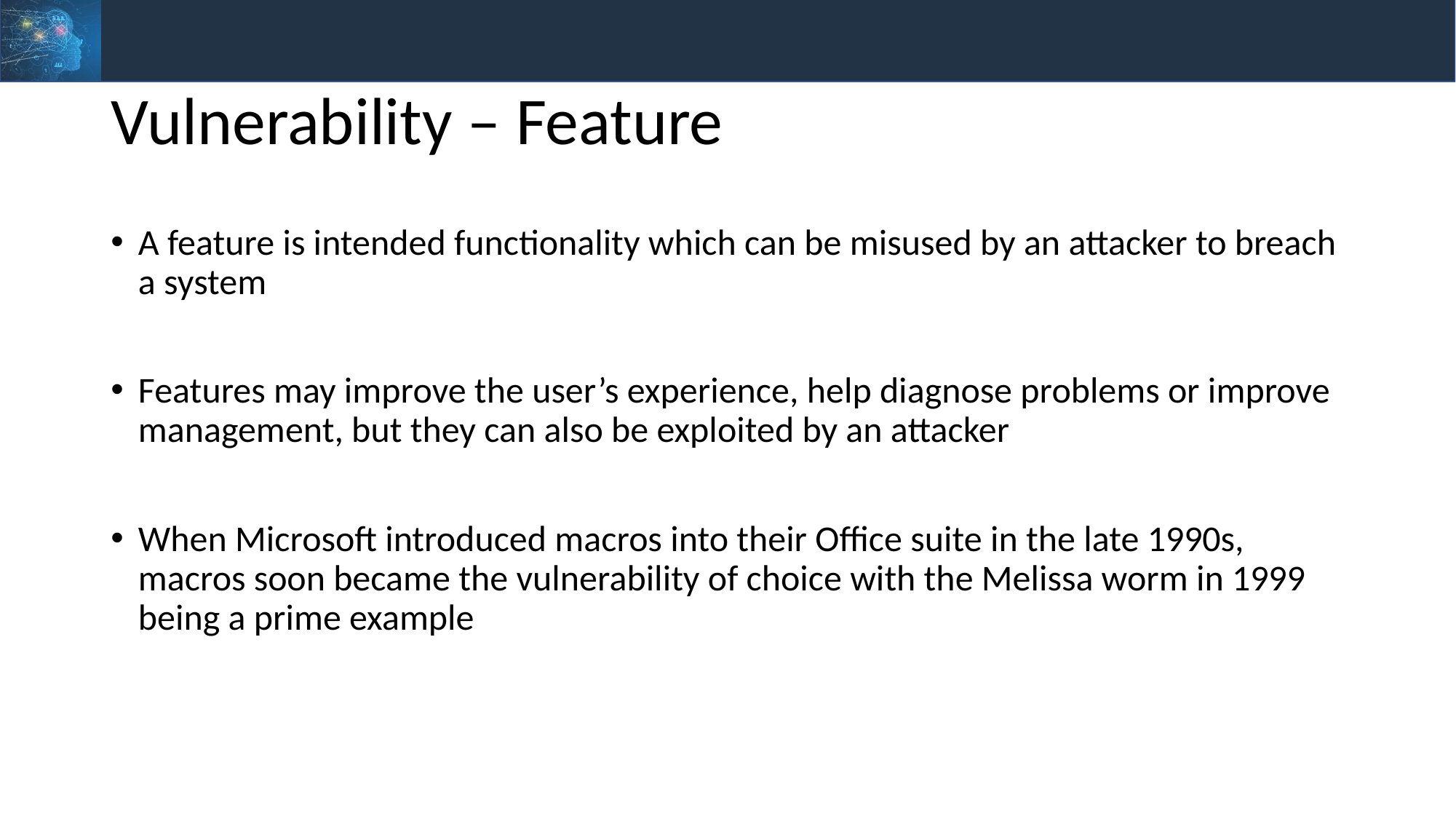

# Vulnerability – Feature
A feature is intended functionality which can be misused by an attacker to breach a system

Features may improve the user’s experience, help diagnose problems or improve management, but they can also be exploited by an attacker

When Microsoft introduced macros into their Office suite in the late 1990s, macros soon became the vulnerability of choice with the Melissa worm in 1999 being a prime example